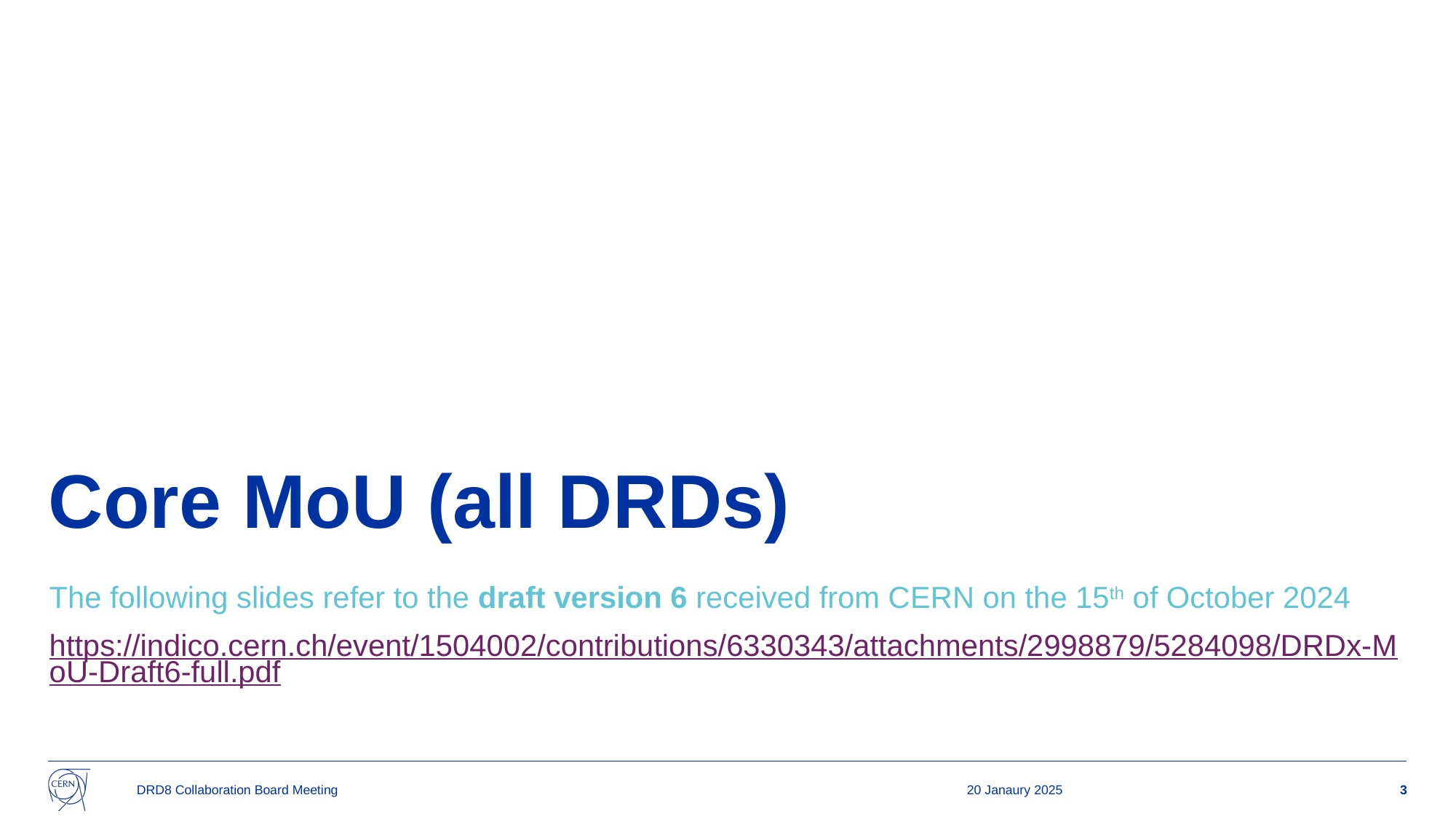

# Core MoU (all DRDs)
The following slides refer to the draft version 6 received from CERN on the 15th of October 2024
https://indico.cern.ch/event/1504002/contributions/6330343/attachments/2998879/5284098/DRDx-MoU-Draft6-full.pdf

DRD8 Collaboration Board Meeting
20 Janaury 2025
3